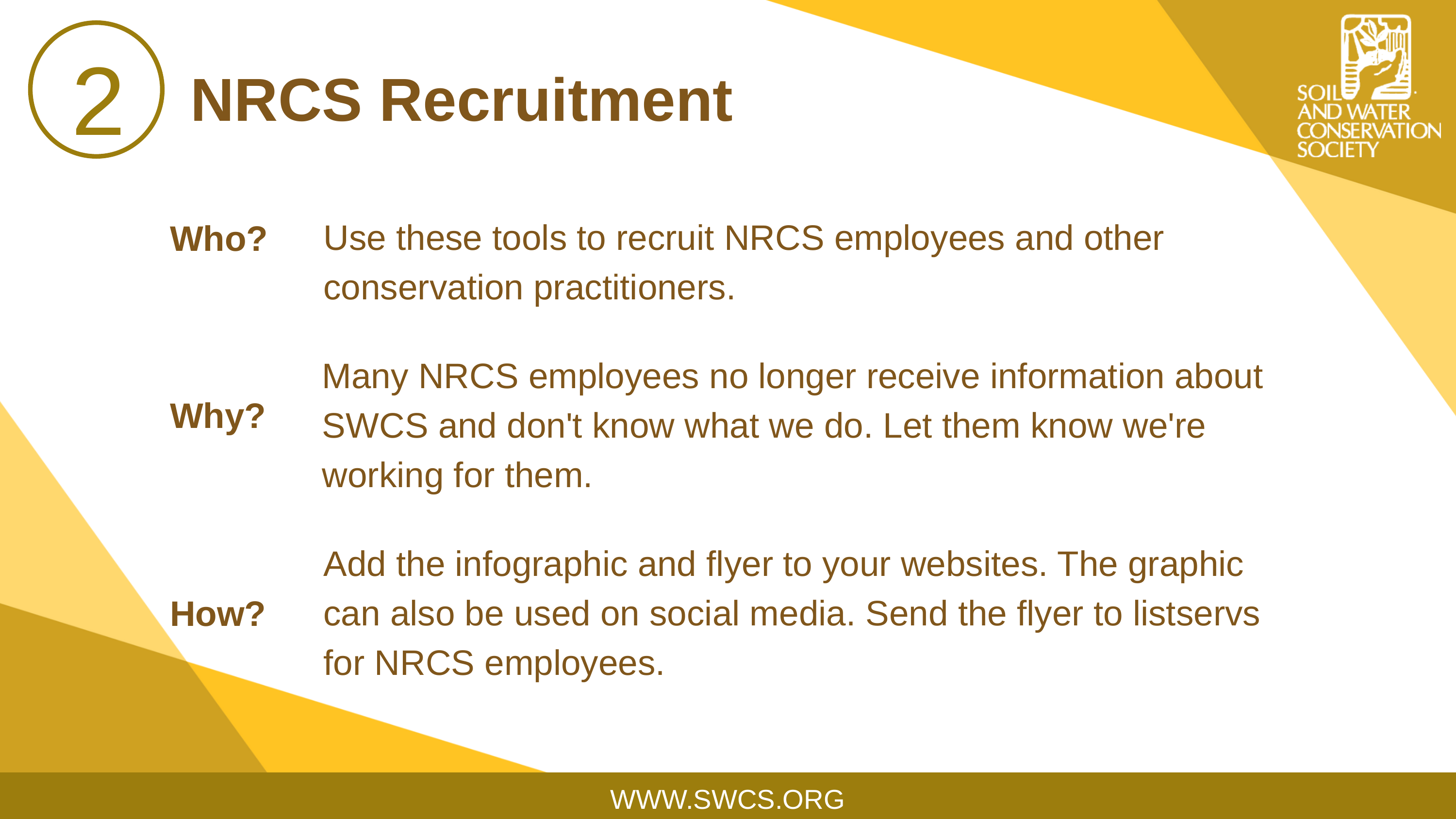

2
# NRCS Recruitment
Use these tools to recruit NRCS employees and other conservation practitioners.
Who?

Why?

How?
Many NRCS employees no longer receive information about SWCS and don't know what we do. Let them know we're working for them.
Add the infographic and flyer to your websites. The graphic can also be used on social media. Send the flyer to listservs for NRCS employees.